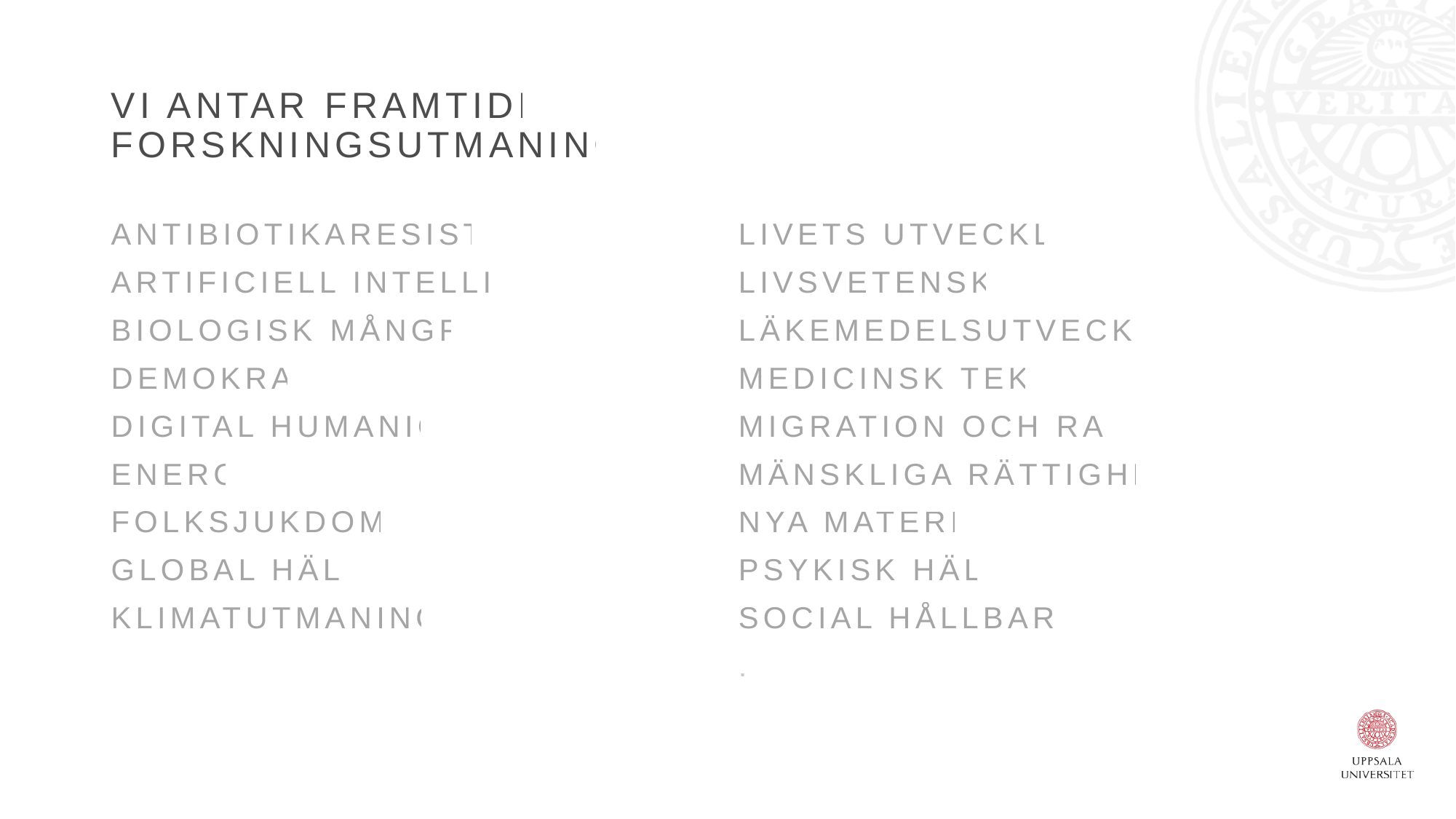

# VI ANTAR FRAMTIDENS FORSKNINGSUTMANINGAR
ANTIBIOTIKARESISTENS
ARTIFICIELL INTELLIGENS
BIOLOGISK MÅNGFALD
DEMOKRATI
DIGITAL HUMANIORA
ENERGI
FOLKSJUKDOMAR
GLOBAL HÄLSA
KLIMATUTMANINGEN

LIVETS UTVECKLING
LIVSVETENSKAP
LÄKEMEDELSUTVECKLING
MEDICINSK TEKNIK
MIGRATION OCH RASISM
MÄNSKLIGA RÄTTIGHETER
NYA MATERIAL
PSYKISK HÄLSA
SOCIAL HÅLLBARHET
.